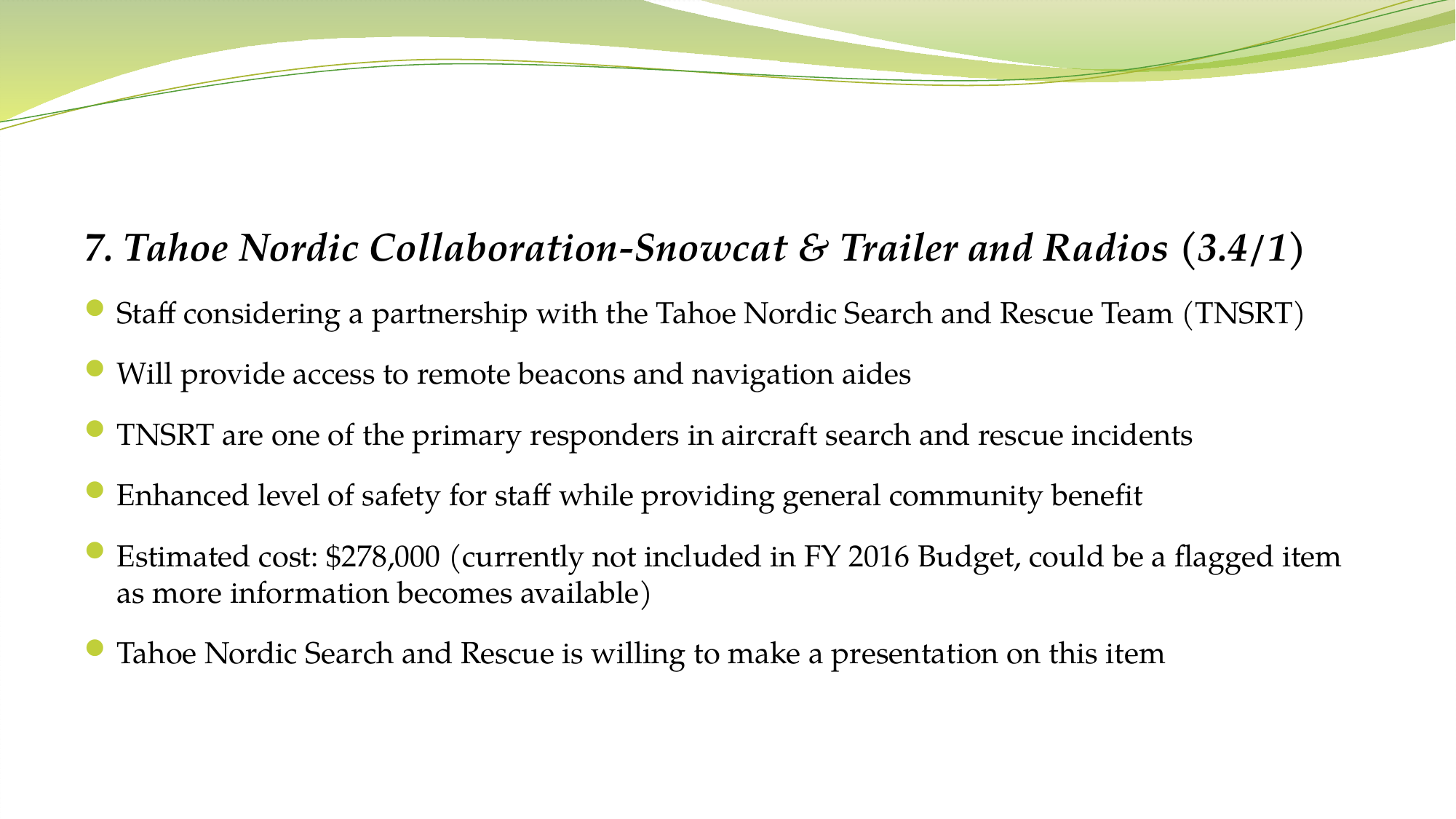

7. Tahoe Nordic Collaboration-Snowcat & Trailer and Radios (3.4/1)
Staff considering a partnership with the Tahoe Nordic Search and Rescue Team (TNSRT)
Will provide access to remote beacons and navigation aides
TNSRT are one of the primary responders in aircraft search and rescue incidents
Enhanced level of safety for staff while providing general community benefit
Estimated cost: $278,000 (currently not included in FY 2016 Budget, could be a flagged item as more information becomes available)
Tahoe Nordic Search and Rescue is willing to make a presentation on this item